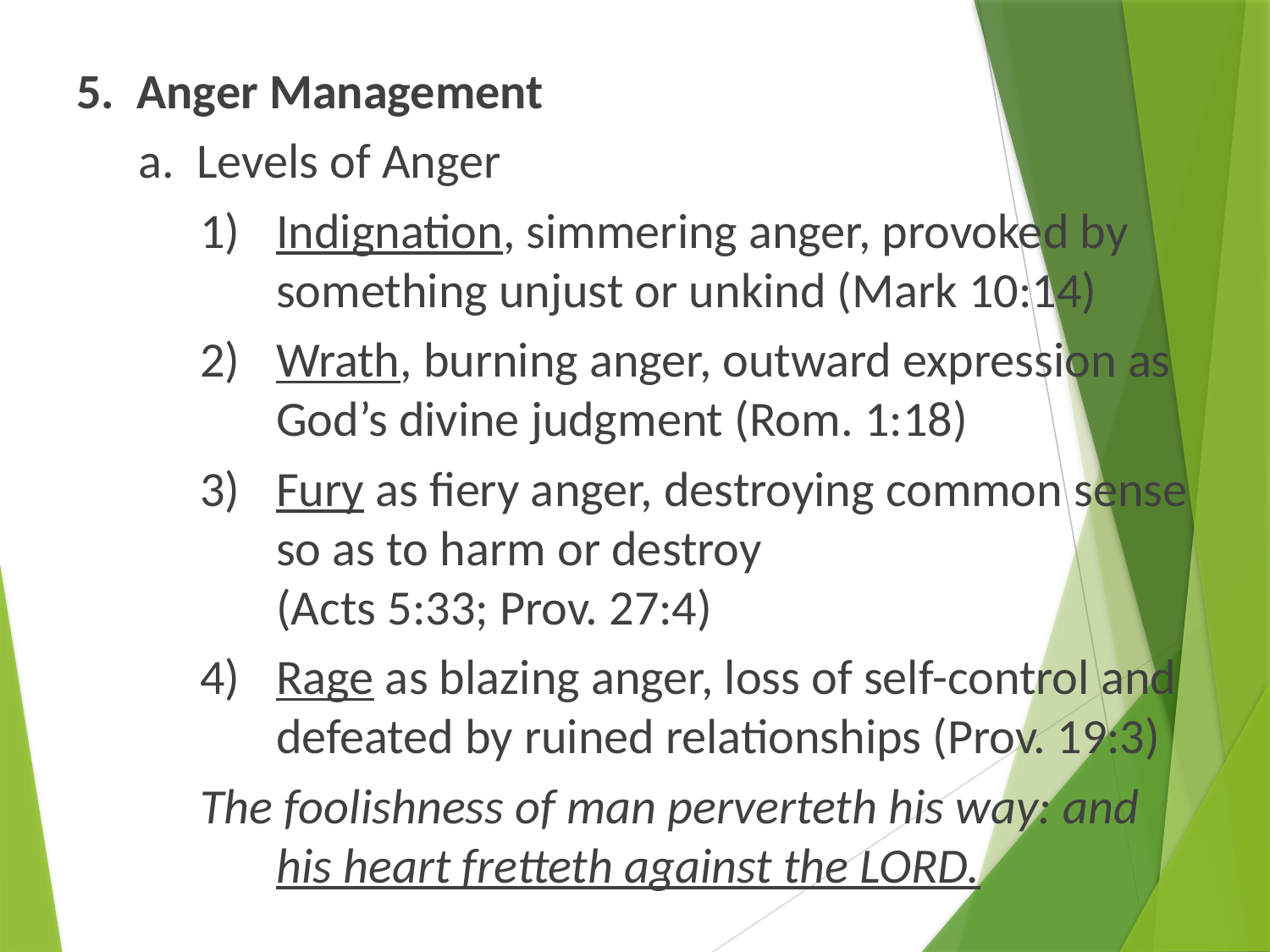

5.  Anger Management
a.  Levels of Anger
1) 	Indignation, simmering anger, provoked by something unjust or unkind (Mark 10:14)
2) 	Wrath, burning anger, outward expression as God’s divine judgment (Rom. 1:18)
3) 	Fury as fiery anger, destroying common sense so as to harm or destroy
(Acts 5:33; Prov. 27:4)
4) 	Rage as blazing anger, loss of self-control and defeated by ruined relationships (Prov. 19:3)
The foolishness of man perverteth his way: and his heart fretteth against the LORD.